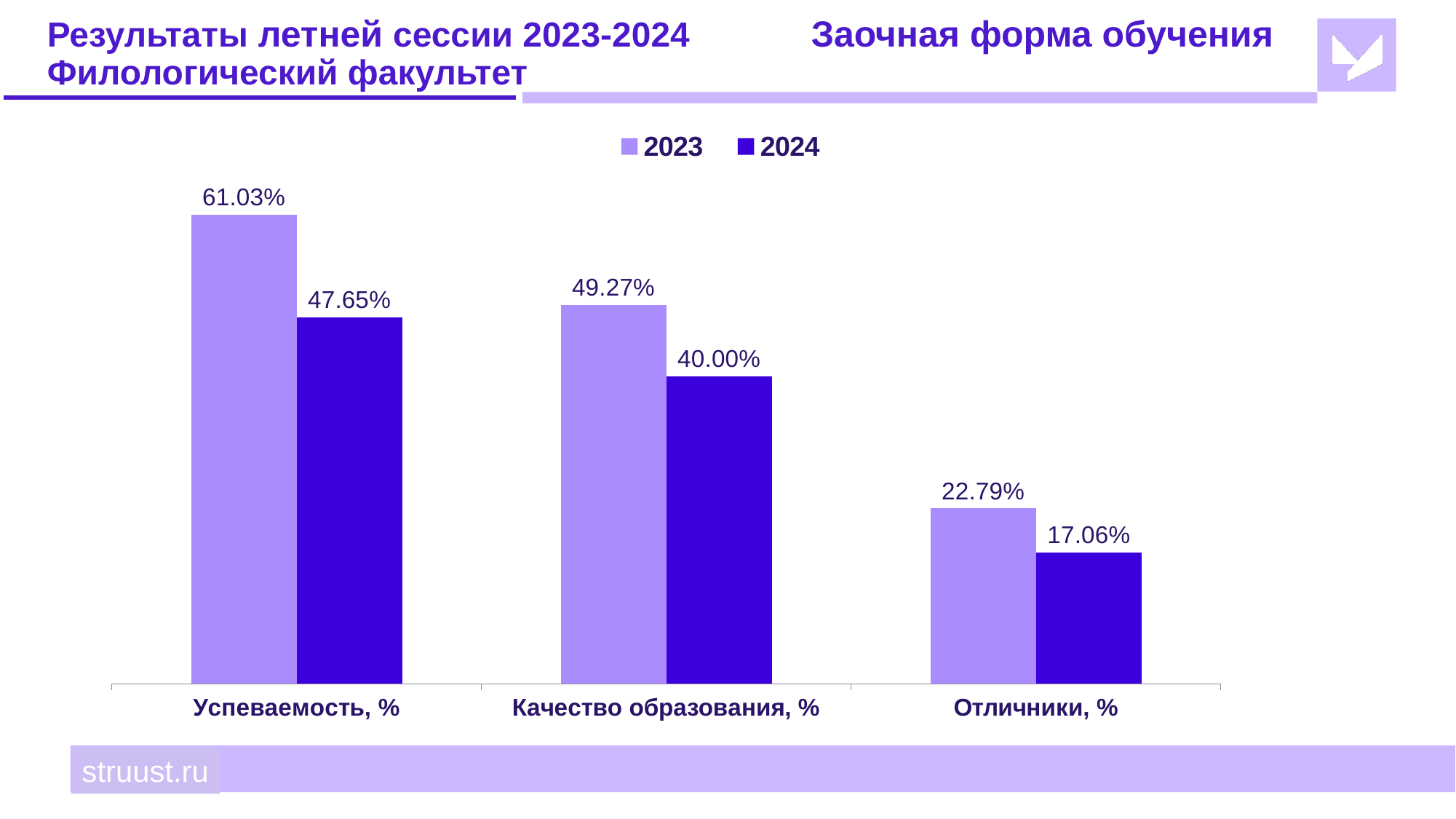

# Результаты летней сессии 2023-2024 		Заочная форма обучения Филологический факультет

### Chart

| Category | 2023 | 2024 |
|---|---|---|
| Успеваемость, % | 0.6103 | 0.4765 |
| Качество образования, % | 0.4927 | 0.4 |
| Отличники, % | 0.2279 | 0.1706 |
struust.ru